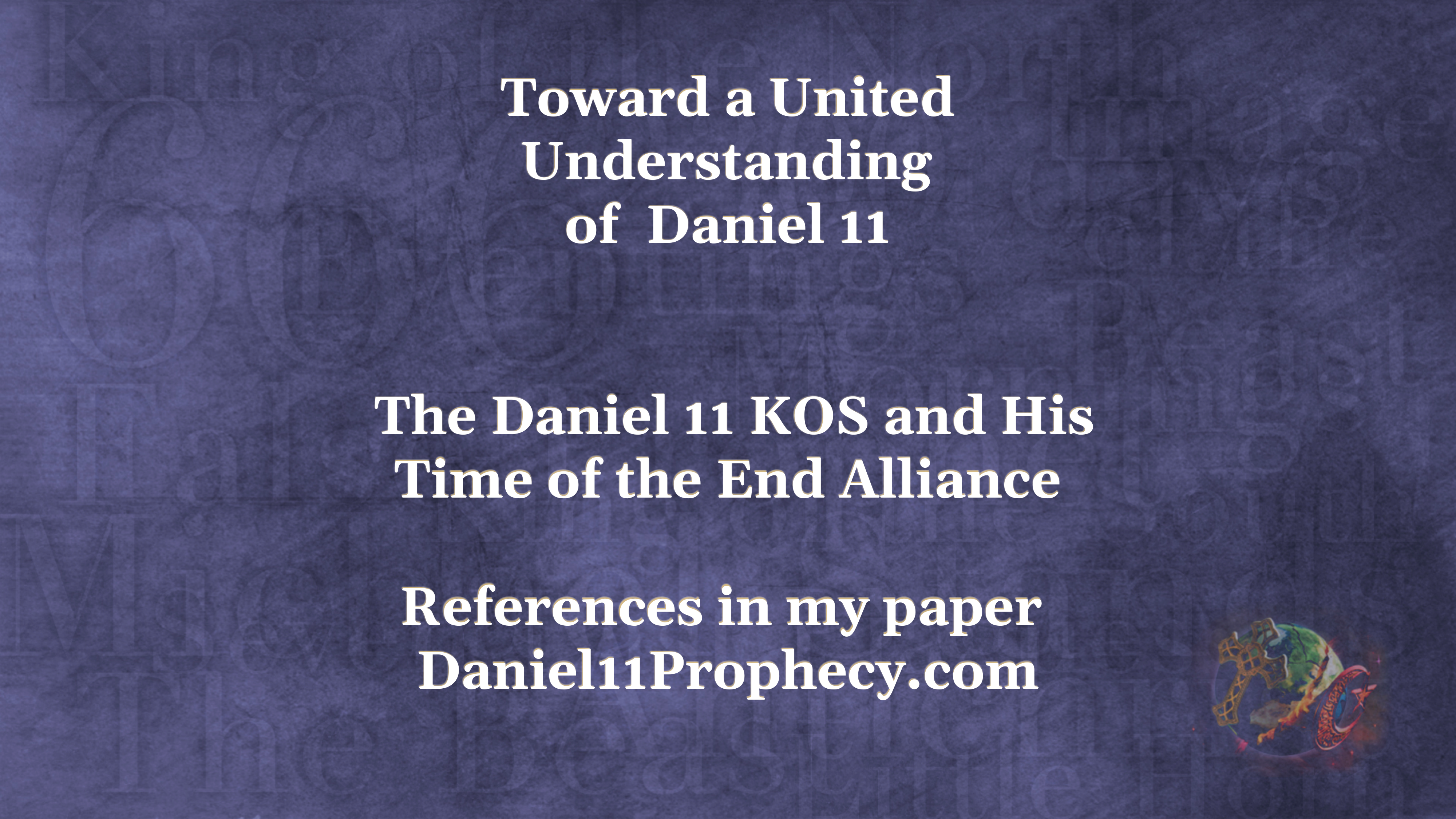

Toward a United Understanding
of  Daniel 11

 The Daniel 11 KOS and His
Time of the End Alliance

References in my paper
Daniel11Prophecy.com